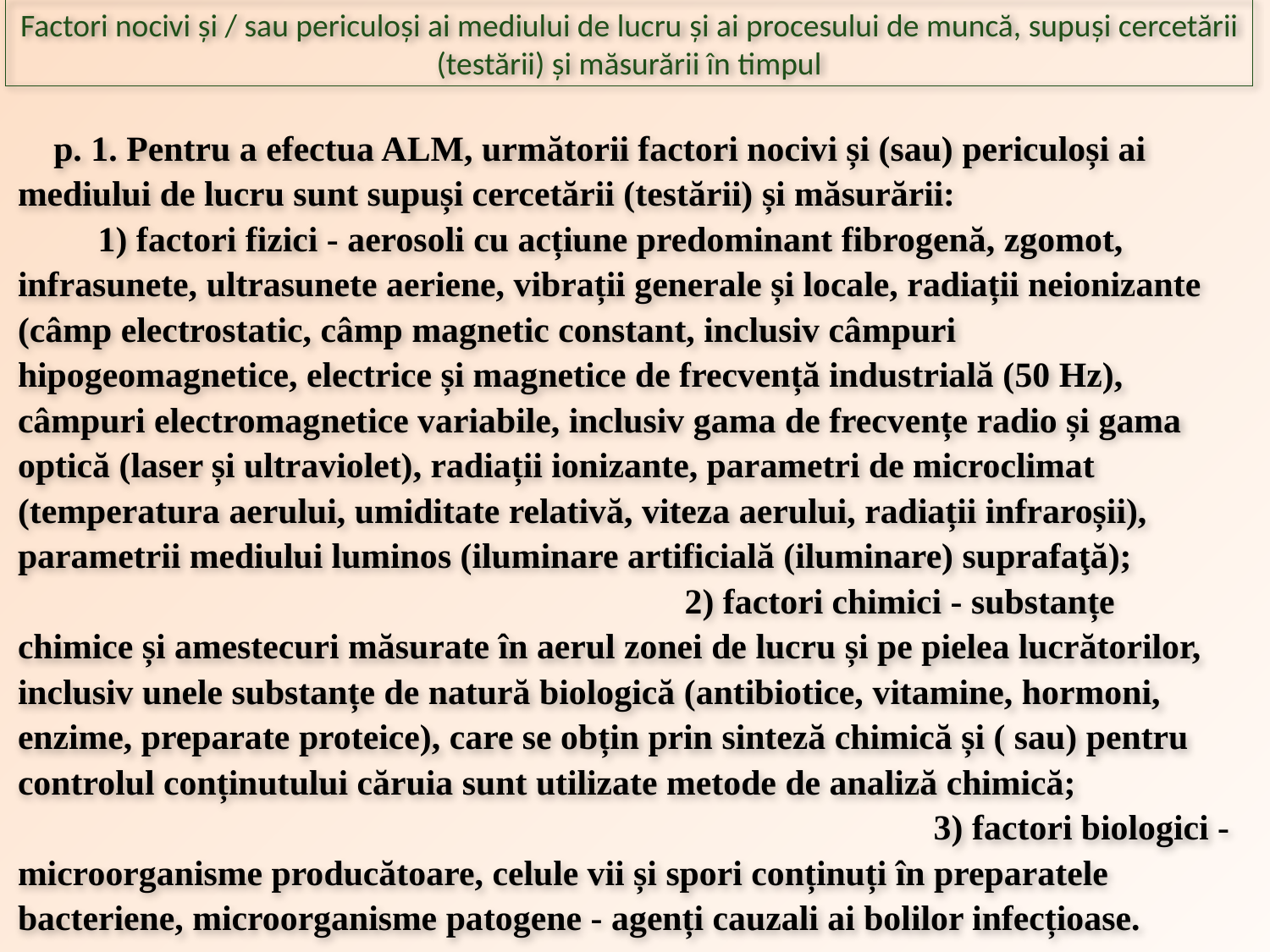

Factori nocivi și / sau periculoși ai mediului de lucru și ai procesului de muncă, supuși cercetării (testării) și măsurării în timpul
p. 1. Pentru a efectua ALM, următorii factori nocivi și (sau) periculoși ai mediului de lucru sunt supuși cercetării (testării) și măsurării:                                         1) factori fizici - aerosoli cu acțiune predominant fibrogenă, zgomot, infrasunete, ultrasunete aeriene, vibrații generale și locale, radiații neionizante (câmp electrostatic, câmp magnetic constant, inclusiv câmpuri hipogeomagnetice, electrice și magnetice de frecvență industrială (50 Hz), câmpuri electromagnetice variabile, inclusiv gama de frecvențe radio și gama optică (laser și ultraviolet), radiații ionizante, parametri de microclimat (temperatura aerului, umiditate relativă, viteza aerului, radiații infraroșii), parametrii mediului luminos (iluminare artificială (iluminare) suprafaţă);                                                                                       2) factori chimici - substanțe chimice și amestecuri măsurate în aerul zonei de lucru și pe pielea lucrătorilor, inclusiv unele substanțe de natură biologică (antibiotice, vitamine, hormoni, enzime, preparate proteice), care se obțin prin sinteză chimică și ( sau) pentru controlul conținutului căruia sunt utilizate metode de analiză chimică;                                                                                                                         3) factori biologici - microorganisme producătoare, celule vii și spori conținuți în preparatele bacteriene, microorganisme patogene - agenți cauzali ai bolilor infecțioase.